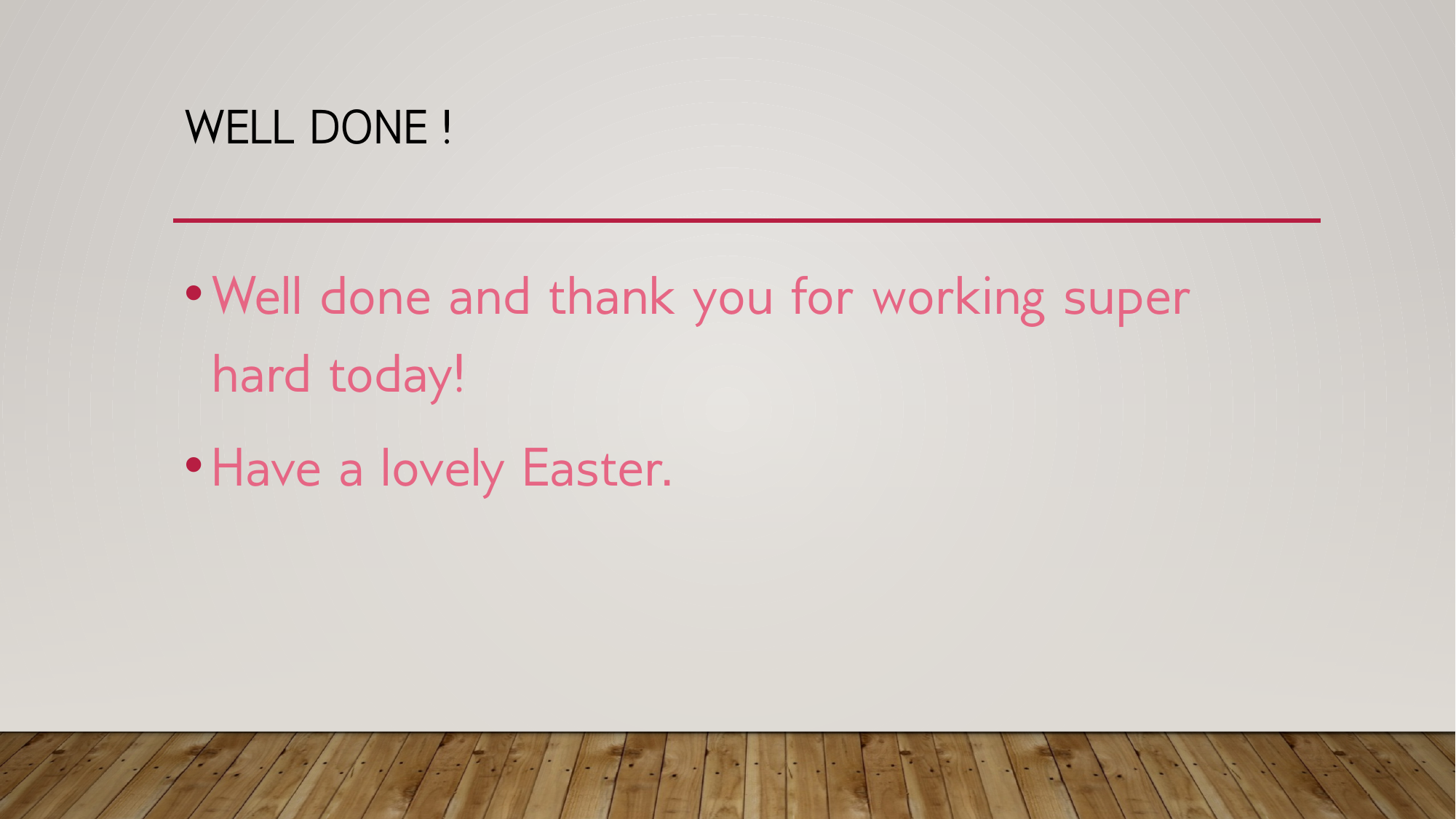

# Well Done !
Well done and thank you for working super hard today!
Have a lovely Easter.